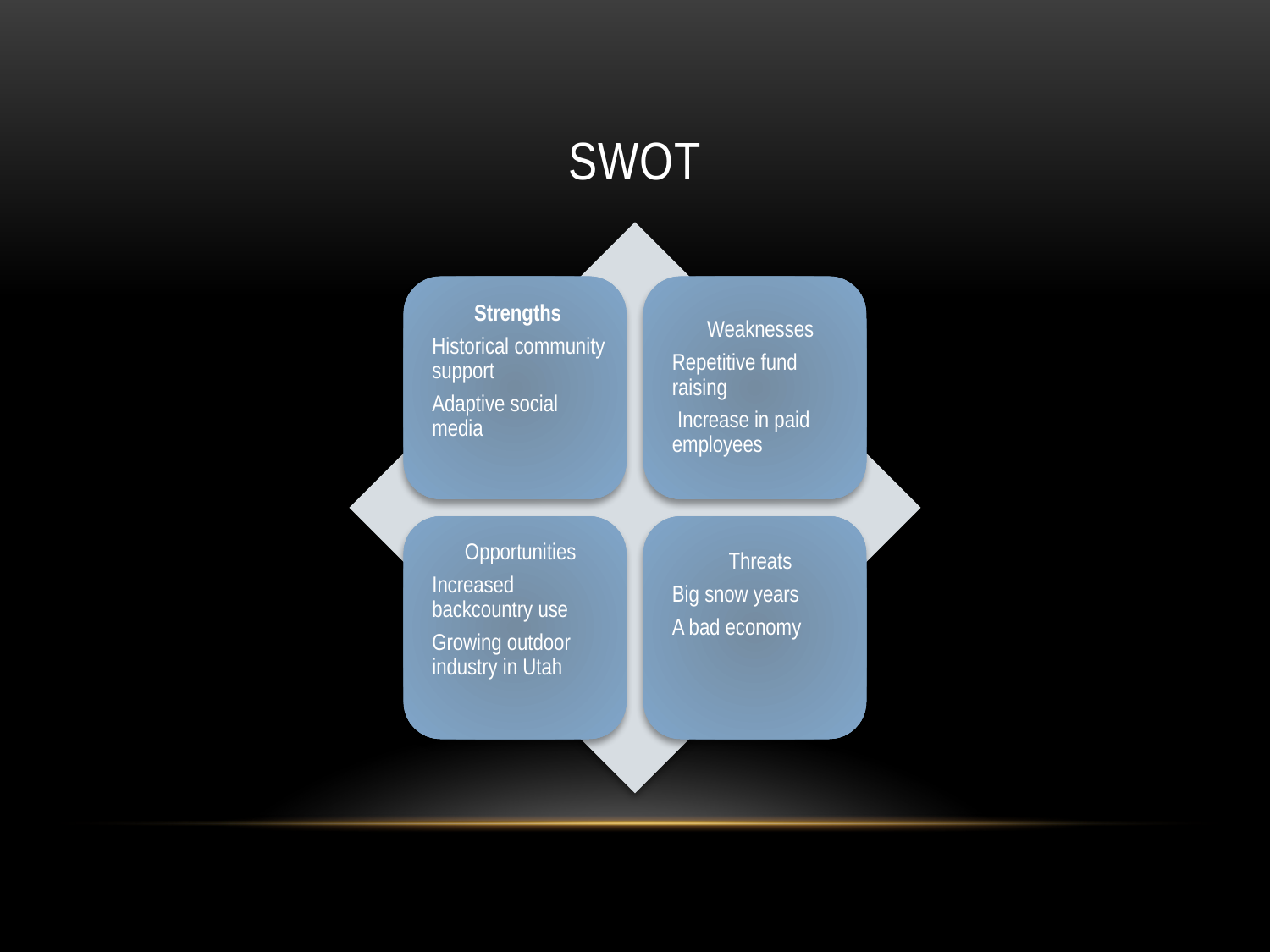

# SWOT
Strengths
Historical community support
Adaptive social media

Weaknesses
Repetitive fund raising
 Increase in paid employees

Opportunities
Increased backcountry use
Growing outdoor industry in Utah

Threats
Big snow years
A bad economy